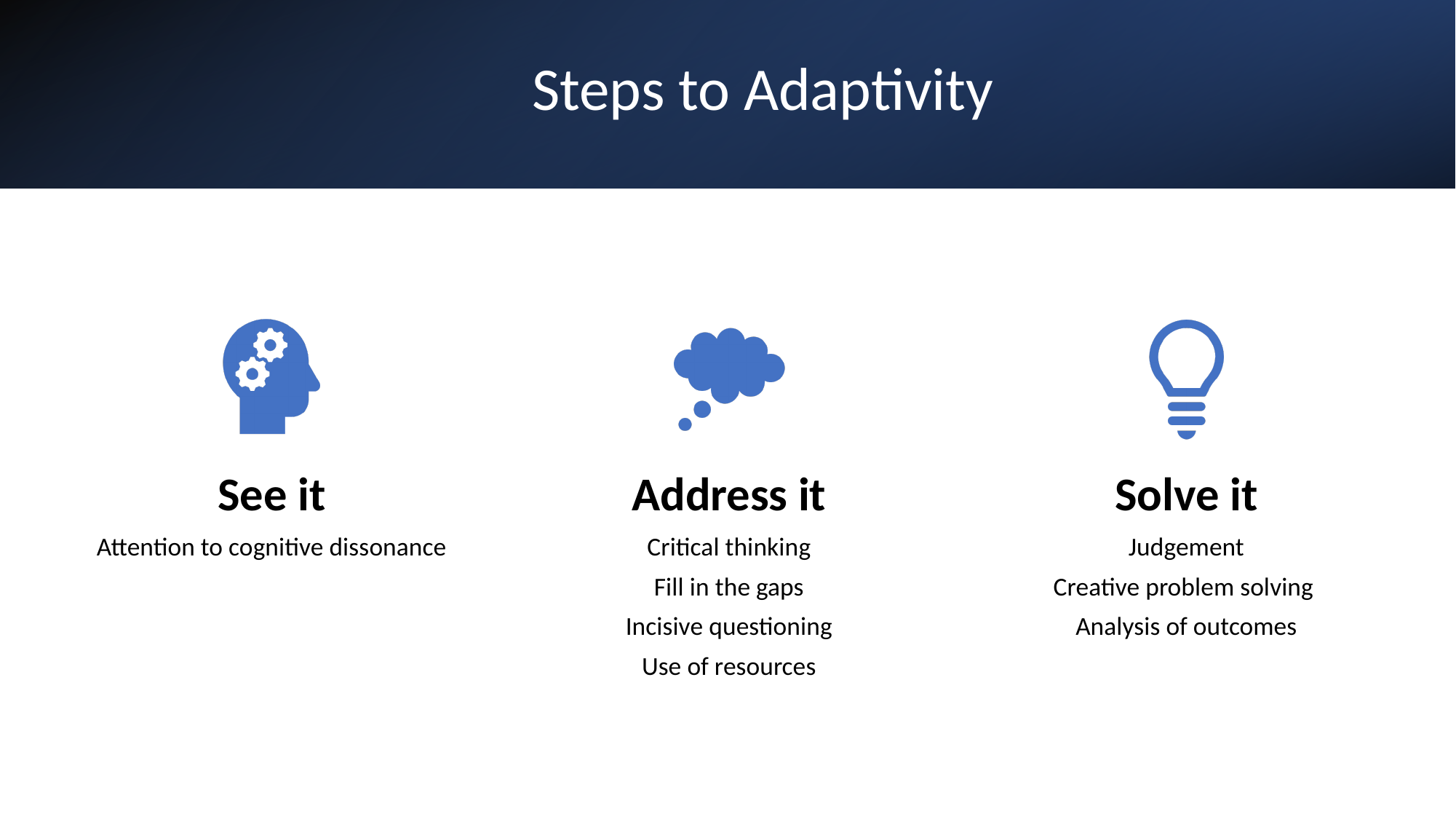

# Steps to Adaptivity
See it
Attention to cognitive dissonance
Address it
Critical thinking
Fill in the gaps
Incisive questioning
Use of resources
Solve it
Judgement
Creative problem solving
Analysis of outcomes